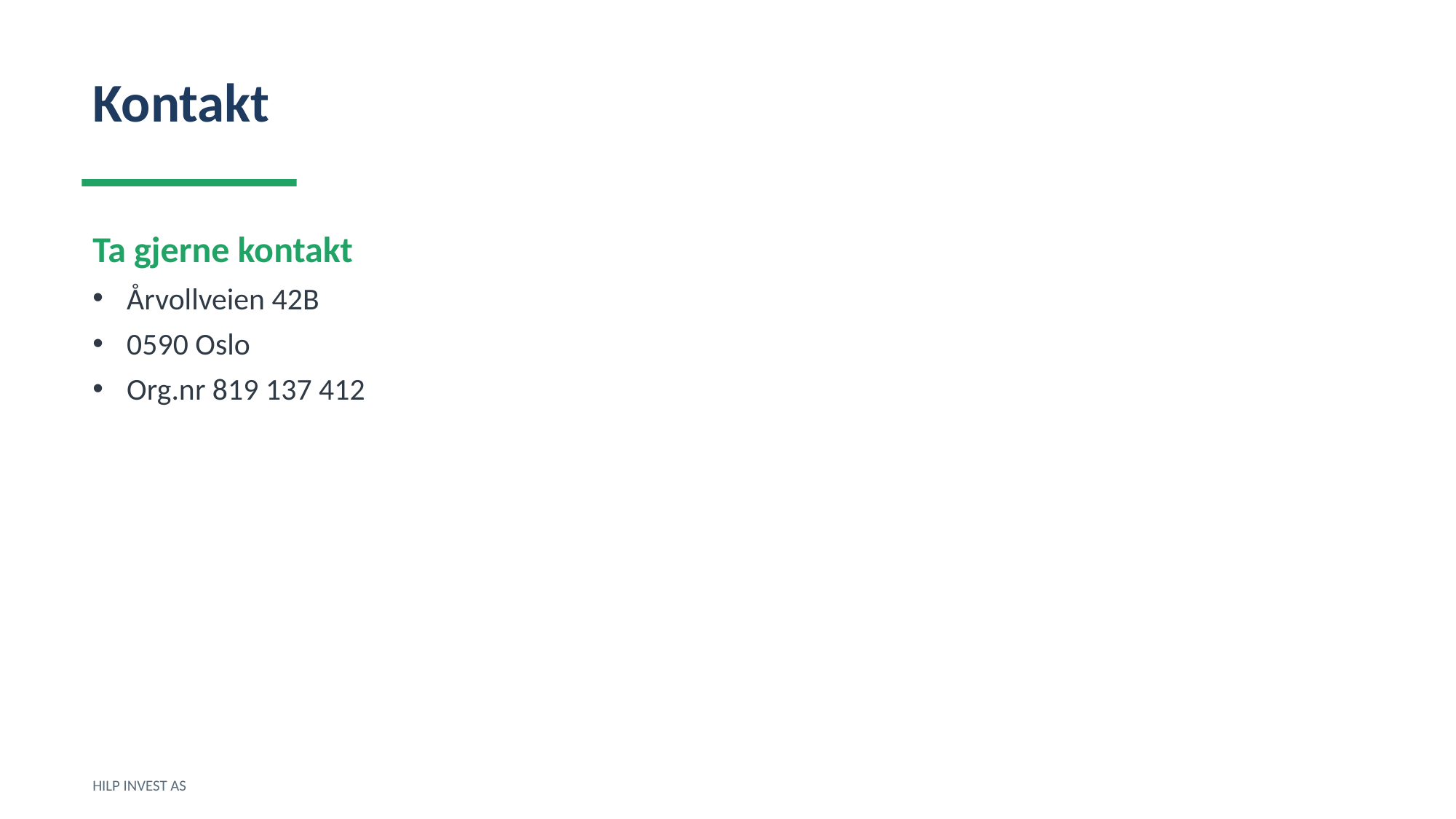

Kontakt

Ta gjerne kontakt
Årvollveien 42B
0590 Oslo
Org.nr 819 137 412
HILP INVEST AS